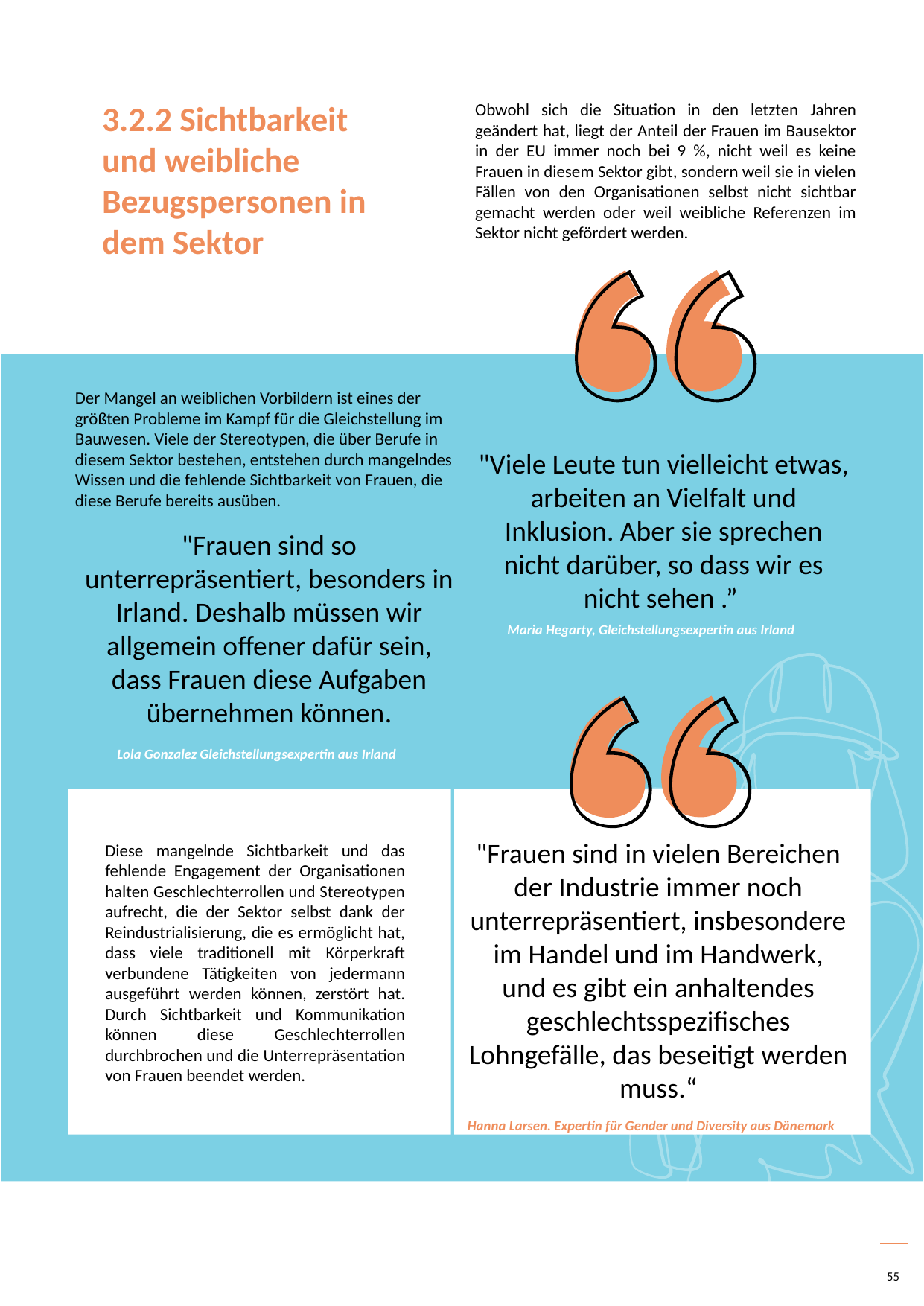

3.2.2 Sichtbarkeit und weibliche Bezugspersonen in dem Sektor
Obwohl sich die Situation in den letzten Jahren geändert hat, liegt der Anteil der Frauen im Bausektor in der EU immer noch bei 9 %, nicht weil es keine Frauen in diesem Sektor gibt, sondern weil sie in vielen Fällen von den Organisationen selbst nicht sichtbar gemacht werden oder weil weibliche Referenzen im Sektor nicht gefördert werden.

Der Mangel an weiblichen Vorbildern ist eines der größten Probleme im Kampf für die Gleichstellung im Bauwesen. Viele der Stereotypen, die über Berufe in diesem Sektor bestehen, entstehen durch mangelndes Wissen und die fehlende Sichtbarkeit von Frauen, die diese Berufe bereits ausüben.
"Viele Leute tun vielleicht etwas, arbeiten an Vielfalt und Inklusion. Aber sie sprechen nicht darüber, so dass wir es nicht sehen .”
"Frauen sind so unterrepräsentiert, besonders in Irland. Deshalb müssen wir allgemein offener dafür sein, dass Frauen diese Aufgaben übernehmen können.
Maria Hegarty, Gleichstellungsexpertin aus Irland

Lola Gonzalez Gleichstellungsexpertin aus Irland

"Frauen sind in vielen Bereichen der Industrie immer noch unterrepräsentiert, insbesondere im Handel und im Handwerk, und es gibt ein anhaltendes geschlechtsspezifisches Lohngefälle, das beseitigt werden muss.“
Diese mangelnde Sichtbarkeit und das fehlende Engagement der Organisationen halten Geschlechterrollen und Stereotypen aufrecht, die der Sektor selbst dank der Reindustrialisierung, die es ermöglicht hat, dass viele traditionell mit Körperkraft verbundene Tätigkeiten von jedermann ausgeführt werden können, zerstört hat. Durch Sichtbarkeit und Kommunikation können diese Geschlechterrollen durchbrochen und die Unterrepräsentation von Frauen beendet werden.

Hanna Larsen. Expertin für Gender und Diversity aus Dänemark
55